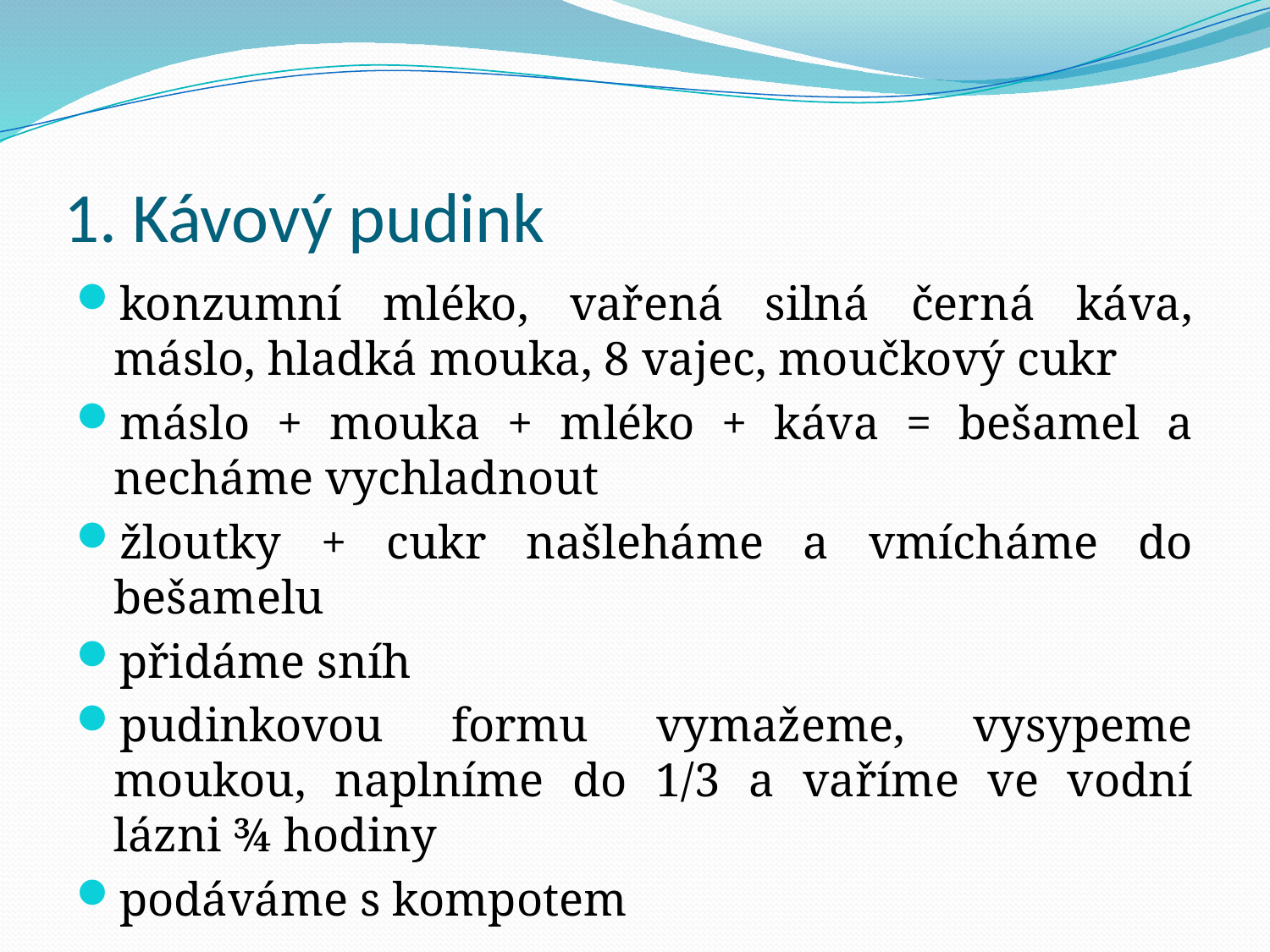

# 1. Kávový pudink
konzumní mléko, vařená silná černá káva, máslo, hladká mouka, 8 vajec, moučkový cukr
máslo + mouka + mléko + káva = bešamel a necháme vychladnout
žloutky + cukr našleháme a vmícháme do bešamelu
přidáme sníh
pudinkovou formu vymažeme, vysypeme moukou, naplníme do 1/3 a vaříme ve vodní lázni ¾ hodiny
podáváme s kompotem